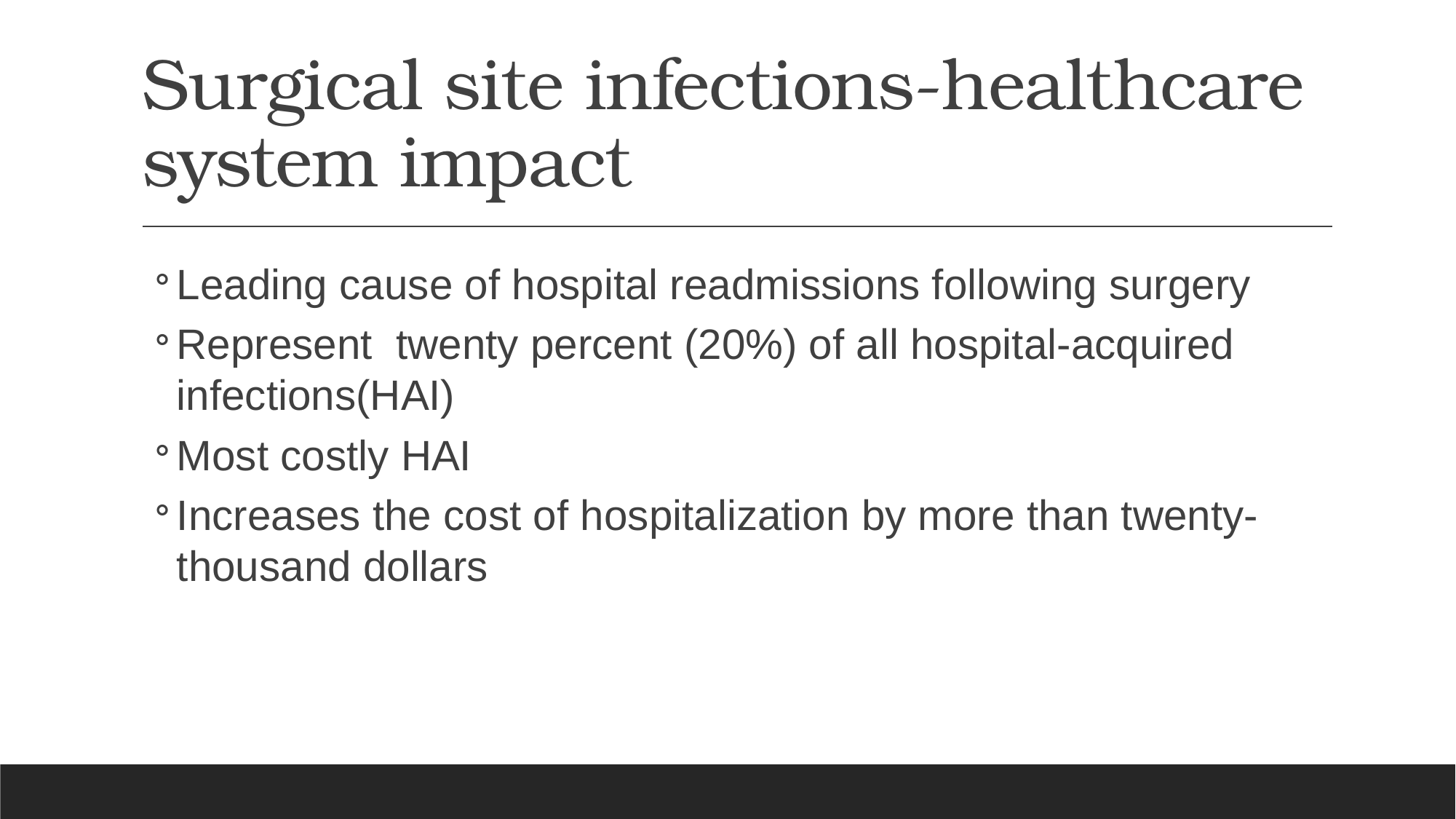

# Surgical site infections-healthcare system impact
Leading cause of hospital readmissions following surgery
Represent  twenty percent (20%) of all hospital-acquired infections(HAI)
Most costly HAI
Increases the cost of hospitalization by more than twenty-thousand dollars